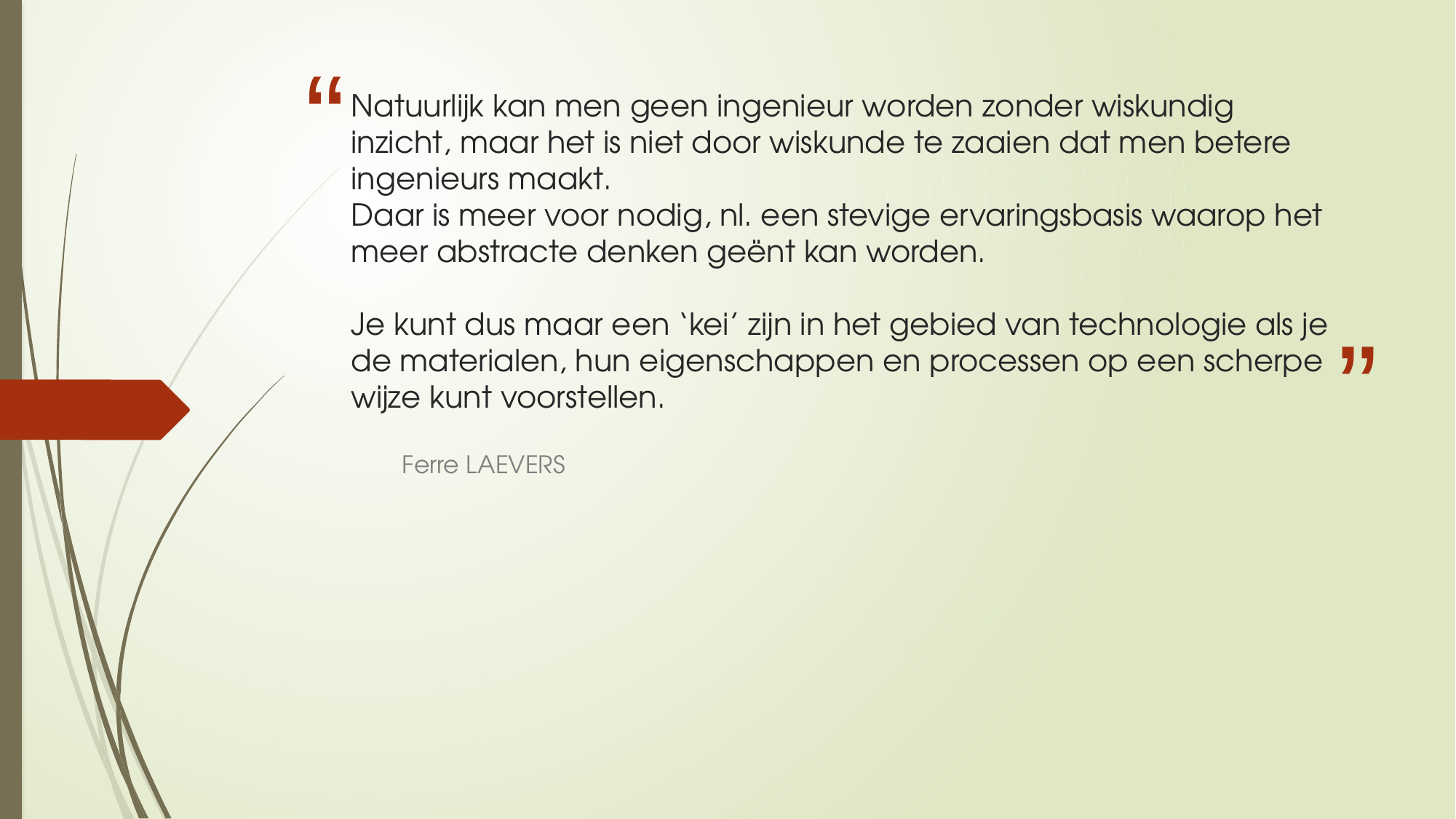

# Natuurlijk kan men geen ingenieur worden zonder wiskundig inzicht, maar het is niet door wiskunde te zaaien dat men betere ingenieurs maakt. Daar is meer voor nodig, nl. een stevige ervaringsbasis waarop het meer abstracte denken geënt kan worden. Je kunt dus maar een ‘kei’ zijn in het gebied van technologie als je de materialen, hun eigenschappen en processen op een scherpe wijze kunt voorstellen.
Ferre LAEVERS